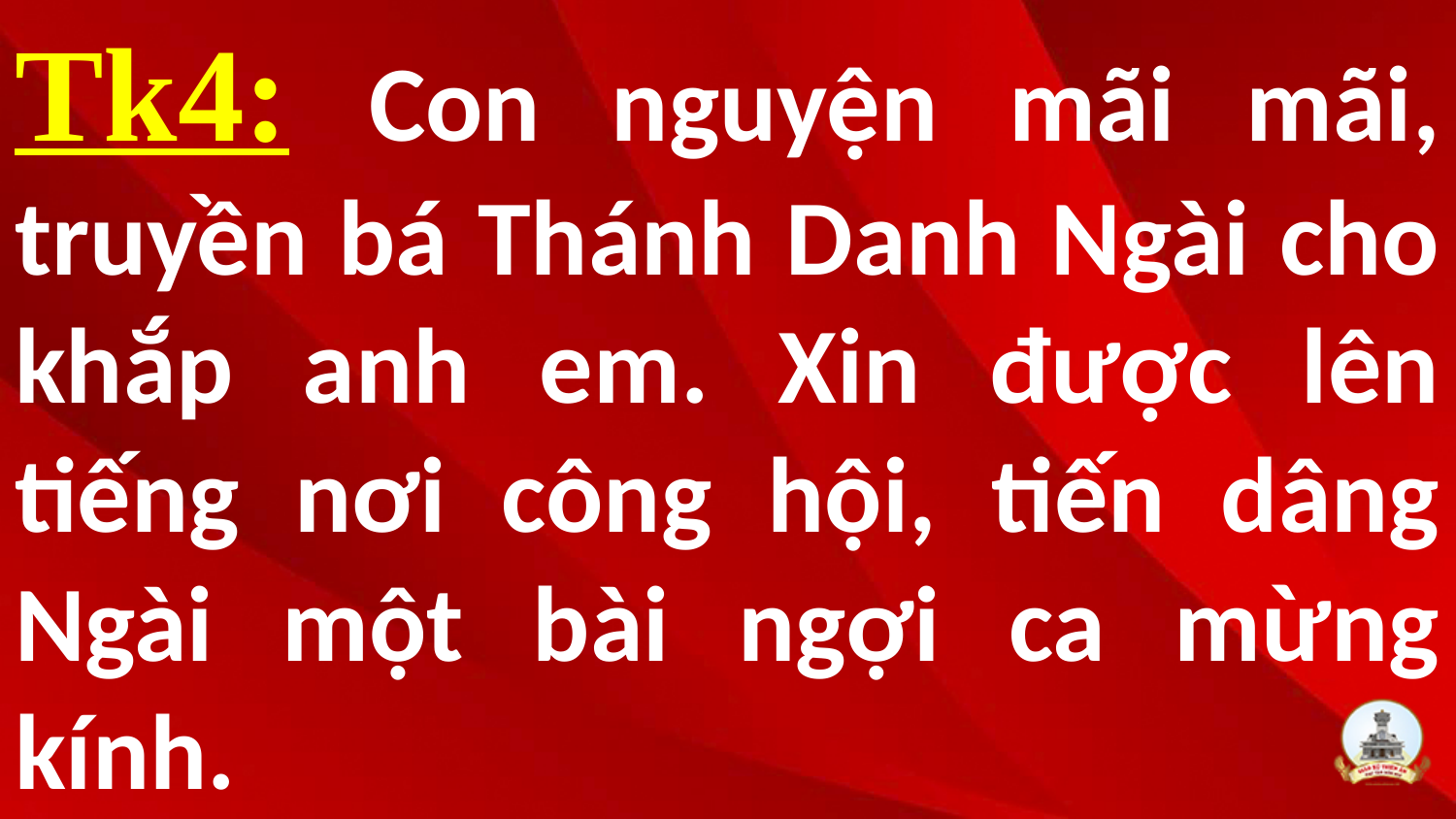

# Tk4: Con nguyện mãi mãi, truyền bá Thánh Danh Ngài cho khắp anh em. Xin được lên tiếng nơi công hội, tiến dâng Ngài một bài ngợi ca mừng kính.